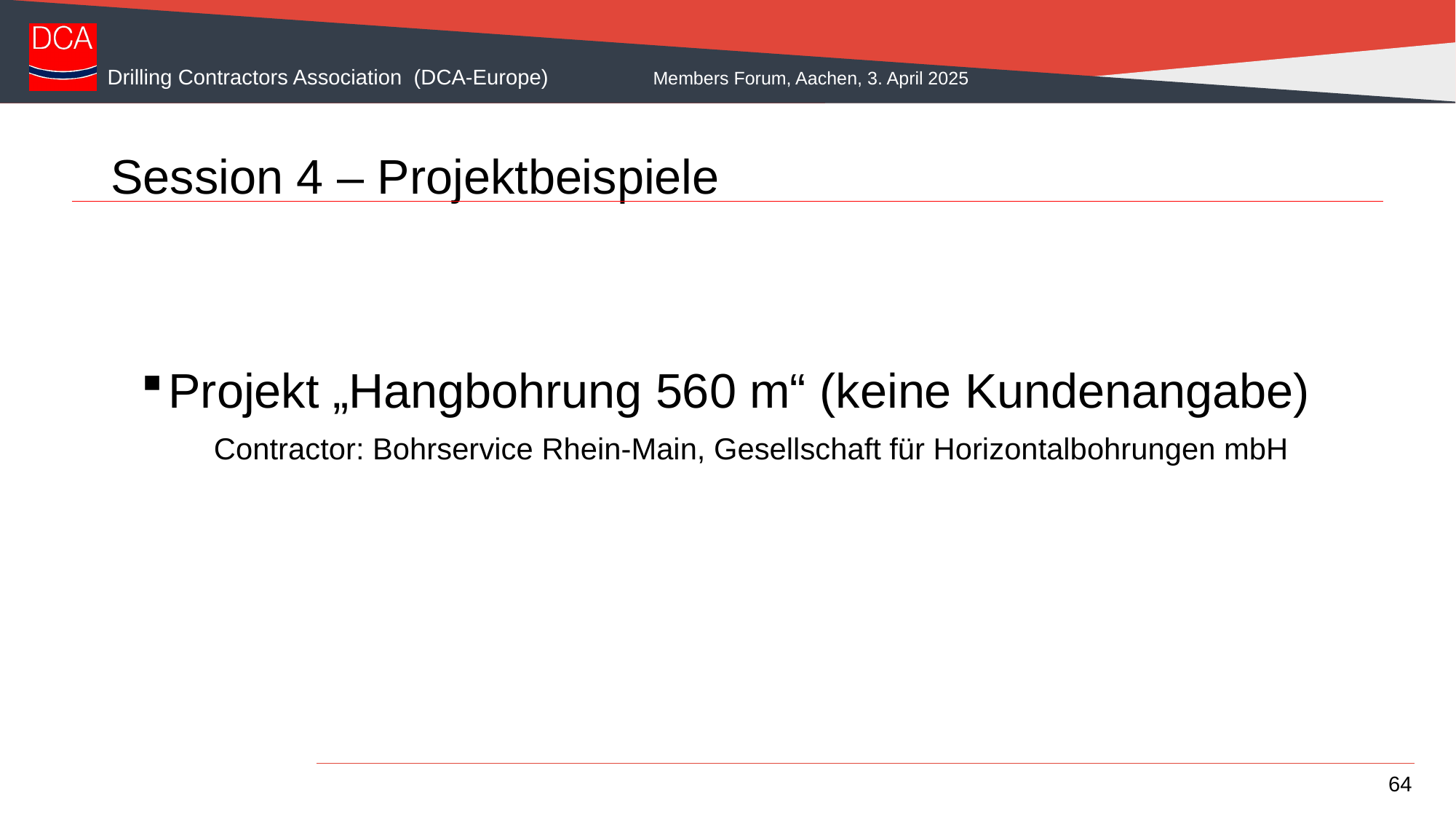

# Session 4 – Projektbeispiele
Projekt „Hangbohrung 560 m“ (keine Kundenangabe)
Contractor: Bohrservice Rhein-Main, Gesellschaft für Horizontalbohrungen mbH